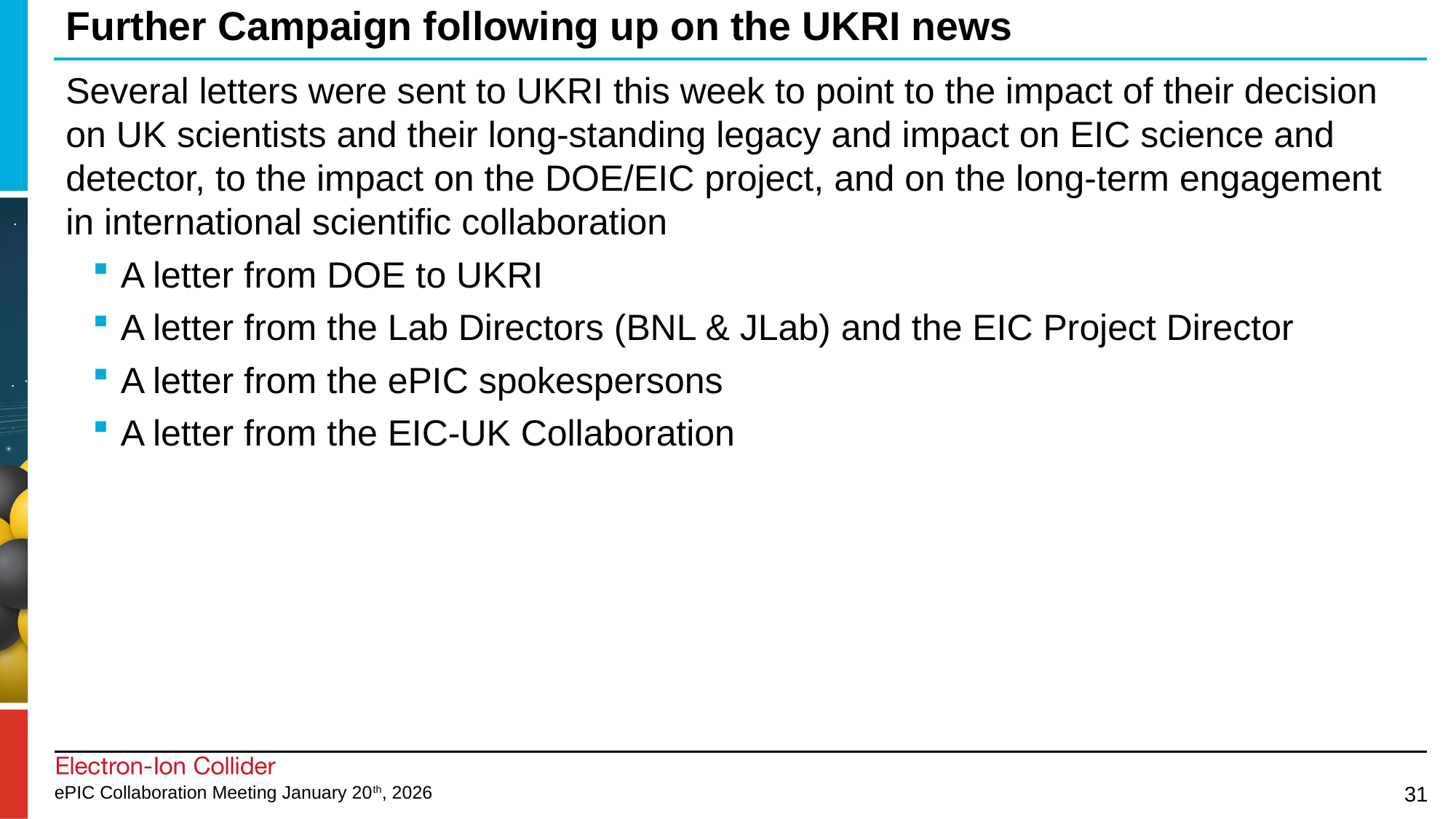

# Further Campaign following up on the UKRI news
Several letters were sent to UKRI this week to point to the impact of their decision on UK scientists and their long-standing legacy and impact on EIC science and detector, to the impact on the DOE/EIC project, and on the long-term engagement in international scientific collaboration
A letter from DOE to UKRI
A letter from the Lab Directors (BNL & JLab) and the EIC Project Director
A letter from the ePIC spokespersons
A letter from the EIC-UK Collaboration